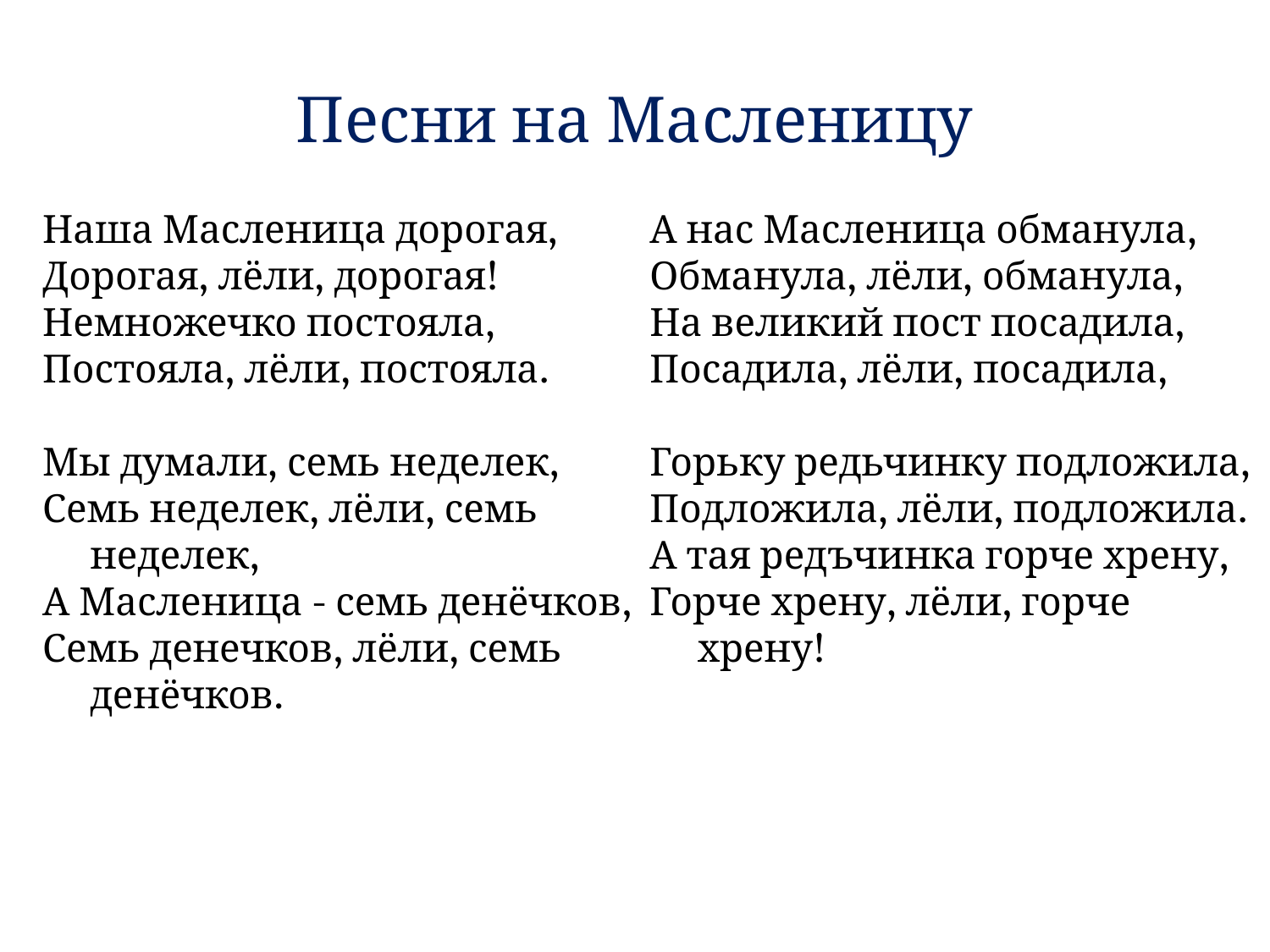

# Песни на Масленицу
Наша Масленица дорогая,
Дорогая, лёли, дорогая!
Немножечко постояла,
Постояла, лёли, постояла.

Мы думали, семь неделек,
Семь неделек, лёли, семь неделек,
А Масленица - семь денёчков,
Семь денечков, лёли, семь денёчков.

А нас Масленица обманула,
Обманула, лёли, обманула,
На великий пост посадила,
Посадила, лёли, посадила,

Горьку редьчинку подложила,
Подложила, лёли, подложила.
А тая редъчинка горче хрену,
Горче хрену, лёли, горче хрену!